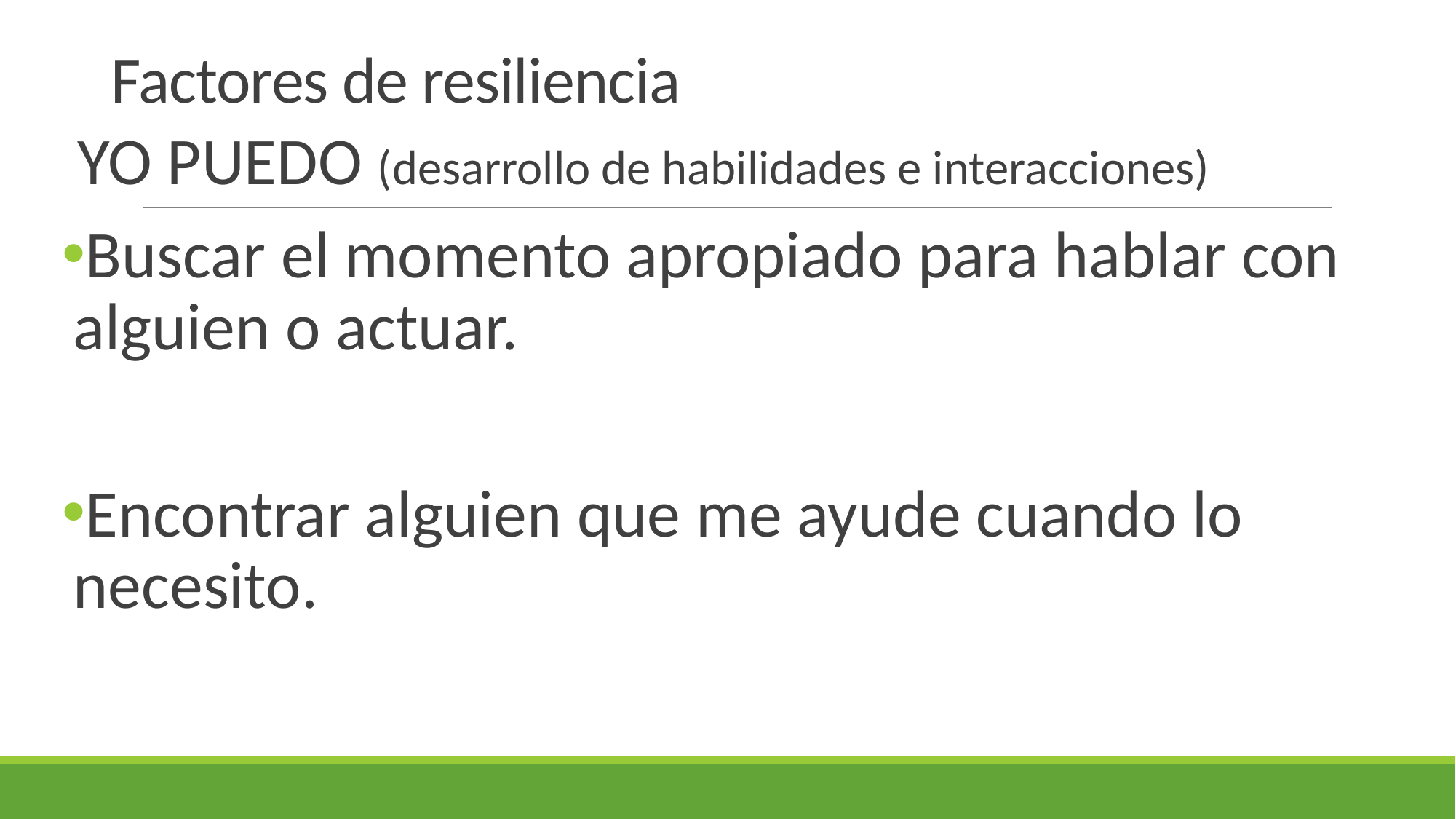

# Factores de resiliencia
YO PUEDO (desarrollo de habilidades e interacciones)
Buscar el momento apropiado para hablar con alguien o actuar.

Encontrar alguien que me ayude cuando lo necesito.